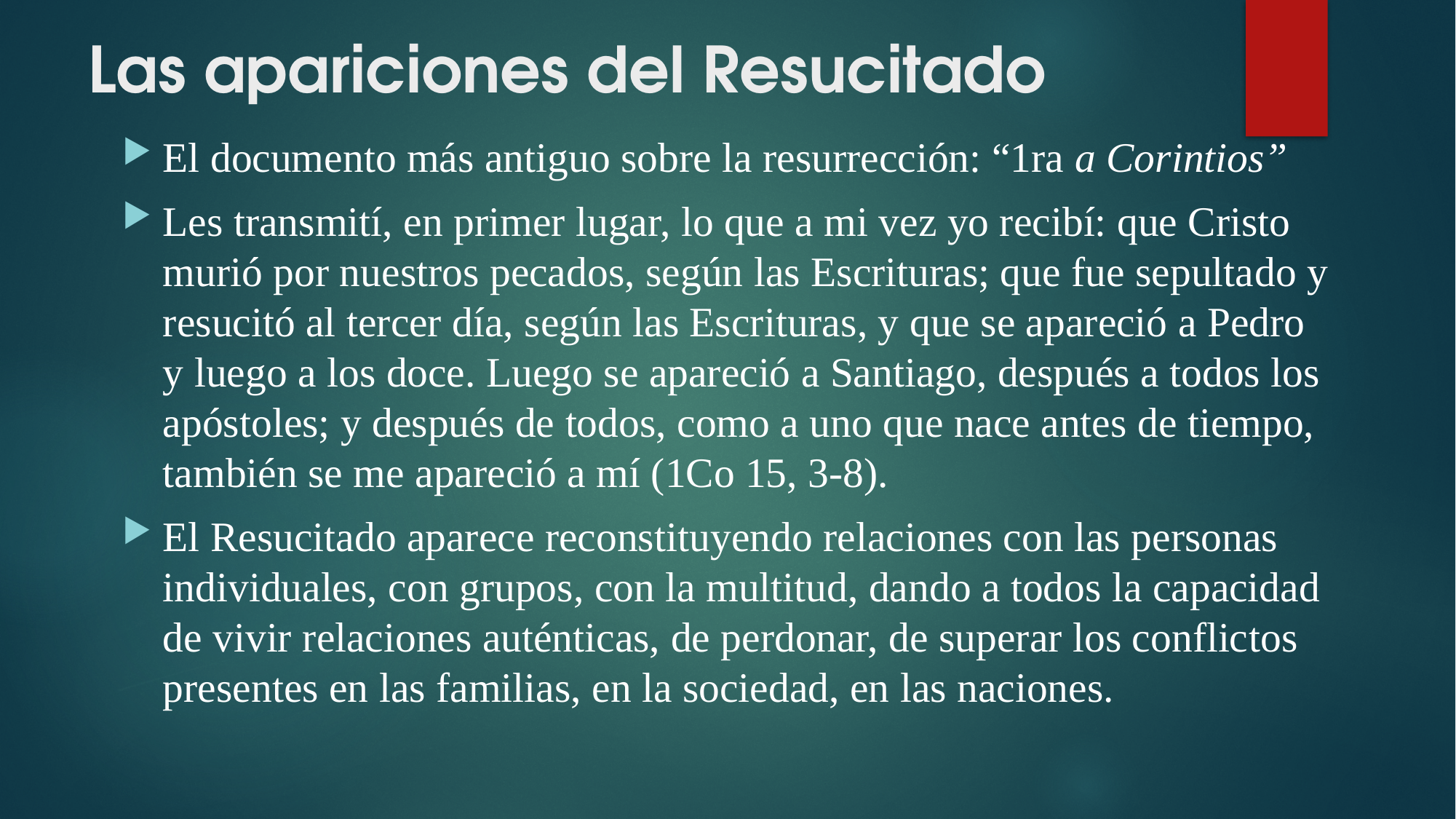

# Las apariciones del Resucitado
El documento más antiguo sobre la resurrección: “1ra a Corintios”
Les transmití, en primer lugar, lo que a mi vez yo recibí: que Cristo murió por nuestros pecados, según las Escrituras; que fue sepulta­do y resucitó al tercer día, según las Escrituras, y que se apareció a Pedro y luego a los doce. Luego se apareció a Santiago, después a todos los apóstoles; y después de todos, como a uno que nace antes de tiempo, también se me apareció a mí (1Co 15, 3-8).
El Resucitado aparece reconstitu­yendo relaciones con las personas individuales, con grupos, con la multitud, dando a todos la capacidad de vivir relaciones auténticas, de perdonar, de superar los conflic­tos presentes en las familias, en la sociedad, en las naciones.